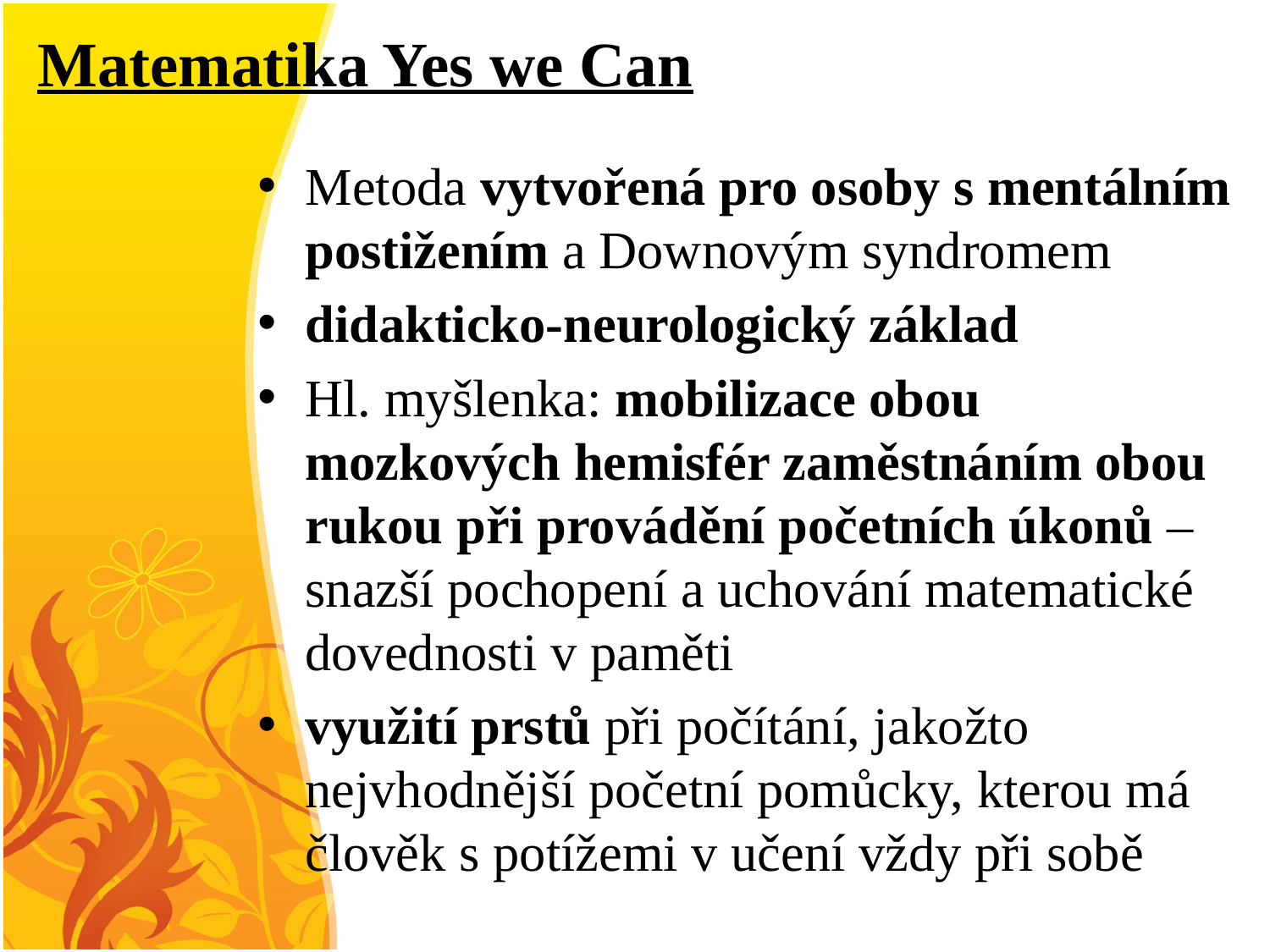

# Matematika Yes we Can
Metoda vytvořená pro osoby s mentálním postižením a Downovým syndromem
didakticko-neurologický základ
Hl. myšlenka: mobilizace obou mozkových hemisfér zaměstnáním obou rukou při provádění početních úkonů – snazší pochopení a uchování matematické dovednosti v paměti
využití prstů při počítání, jakožto nejvhodnější početní pomůcky, kterou má člověk s potížemi v učení vždy při sobě